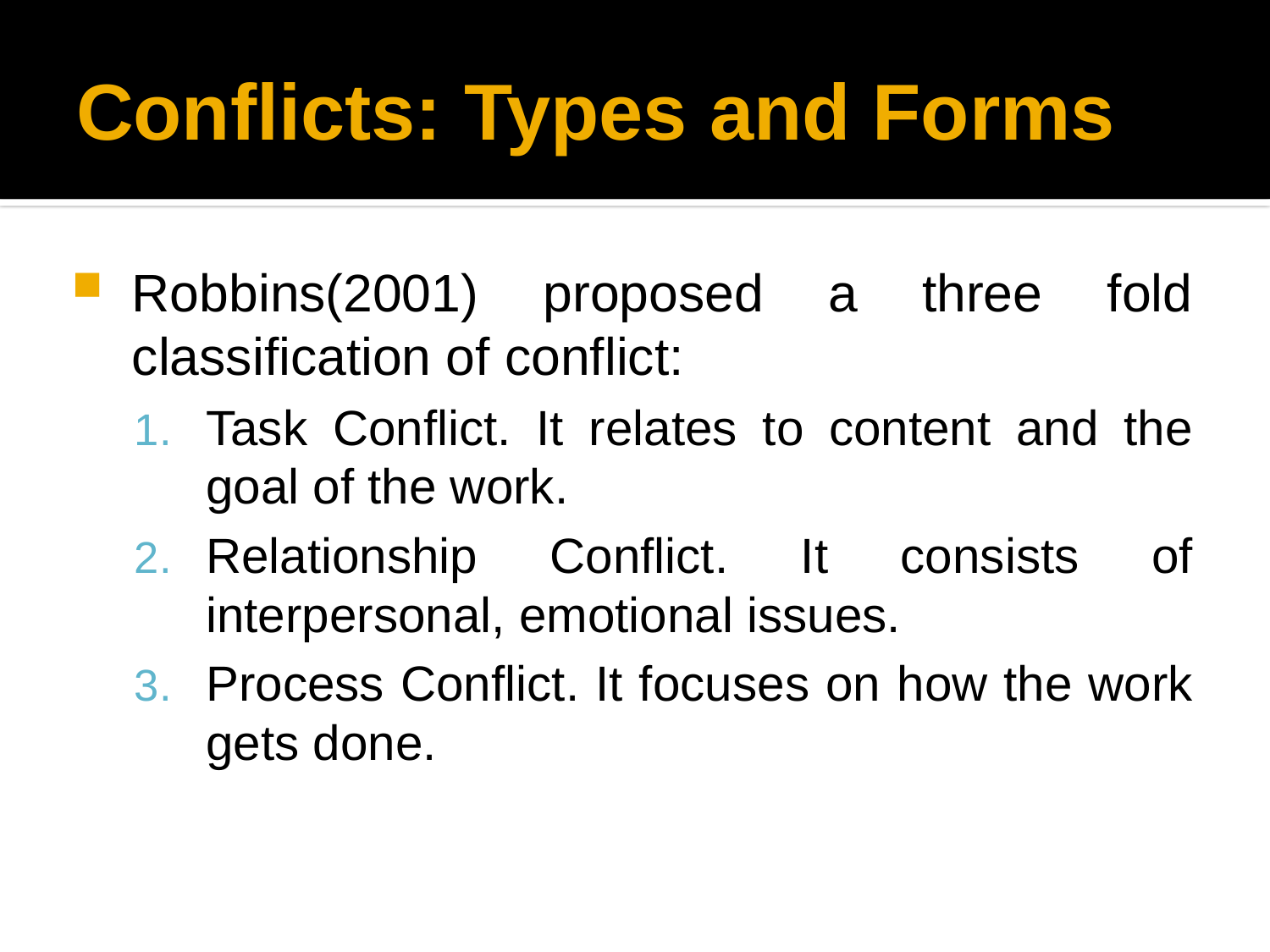

# Conflicts: Types and Forms
Robbins(2001) proposed a three fold classification of conflict:
Task Conflict. It relates to content and the goal of the work.
Relationship Conflict. It consists of interpersonal, emotional issues.
Process Conflict. It focuses on how the work gets done.